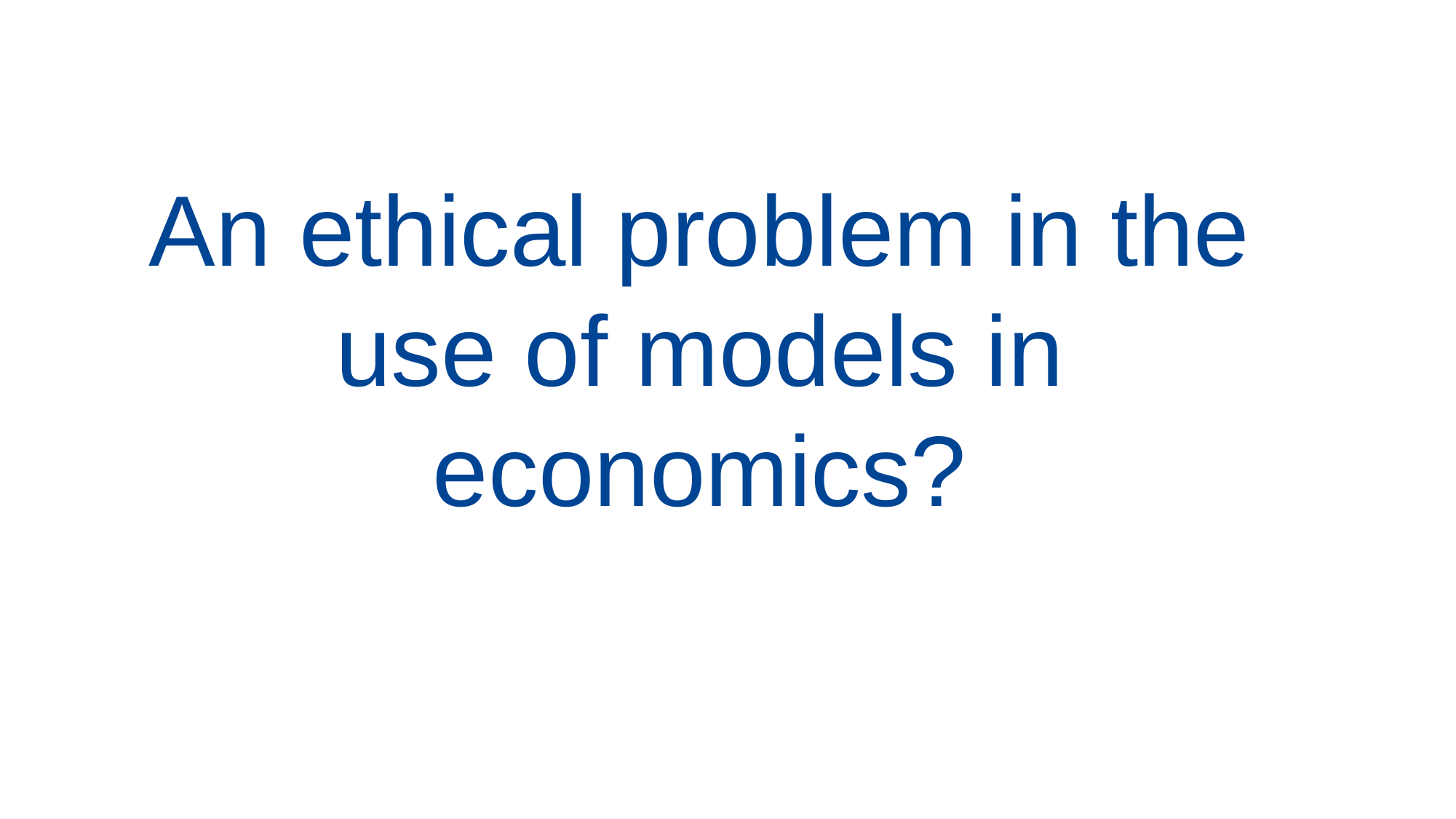

An ethical problem in the use of models in economics?